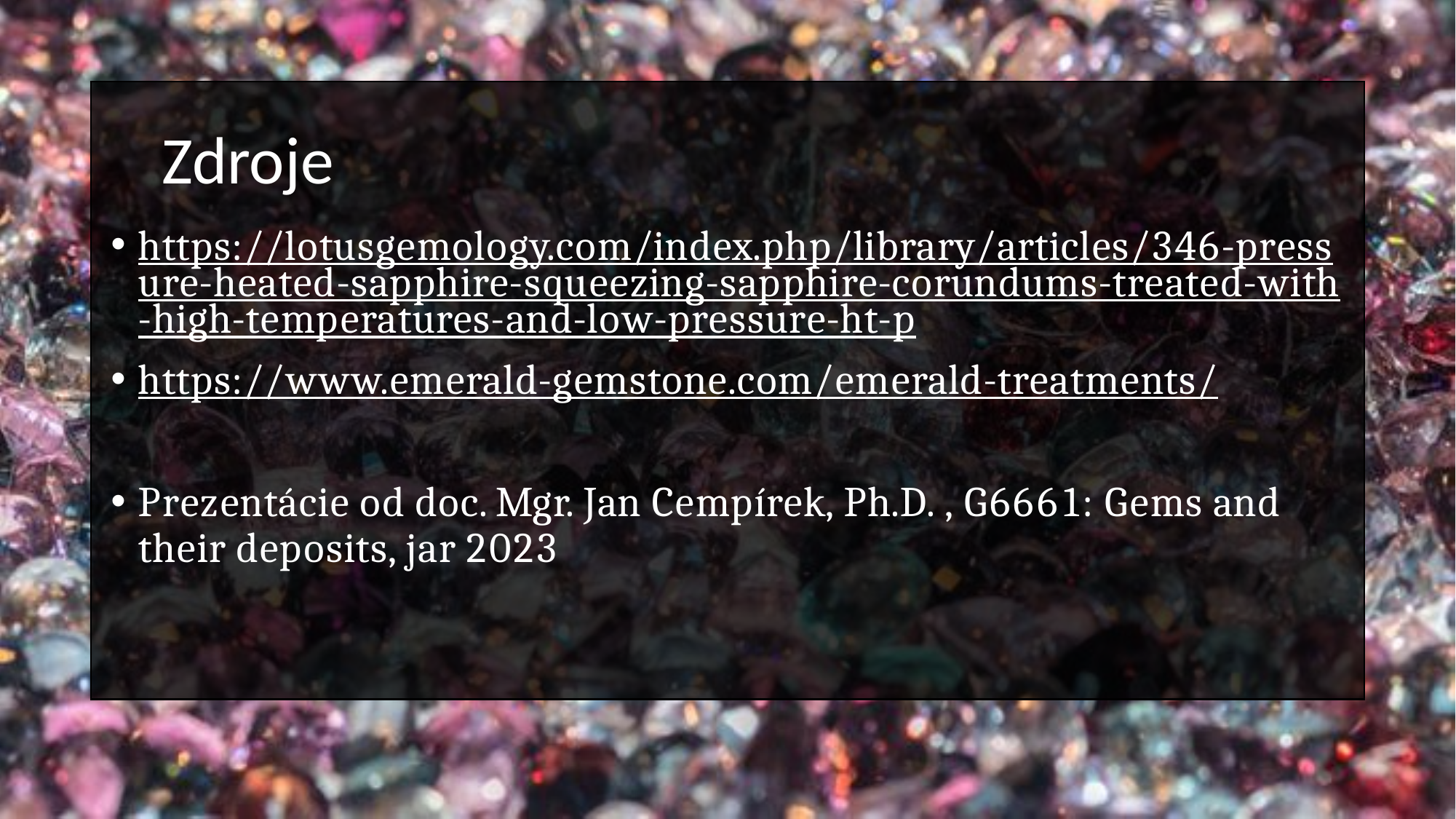

# Zdroje
https://lotusgemology.com/index.php/library/articles/346-pressure-heated-sapphire-squeezing-sapphire-corundums-treated-with-high-temperatures-and-low-pressure-ht-p
https://www.emerald-gemstone.com/emerald-treatments/

Prezentácie od doc. Mgr. Jan Cempírek, Ph.D. , G6661: Gems and their deposits, jar 2023